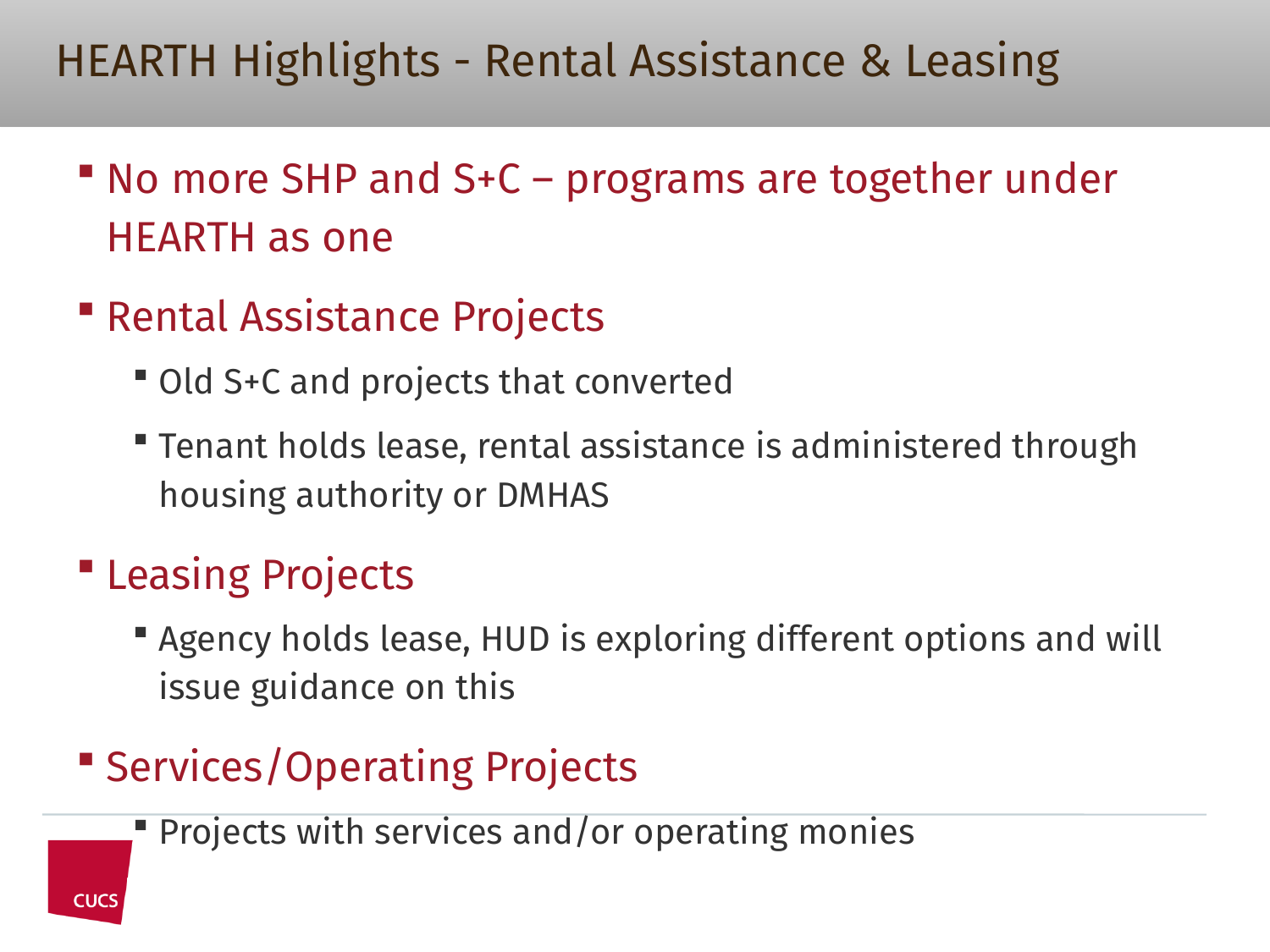

# HEARTH Highlights - Rental Assistance & Leasing
No more SHP and S+C – programs are together under HEARTH as one
Rental Assistance Projects
Old S+C and projects that converted
Tenant holds lease, rental assistance is administered through housing authority or DMHAS
Leasing Projects
Agency holds lease, HUD is exploring different options and will issue guidance on this
Services/Operating Projects
Projects with services and/or operating monies